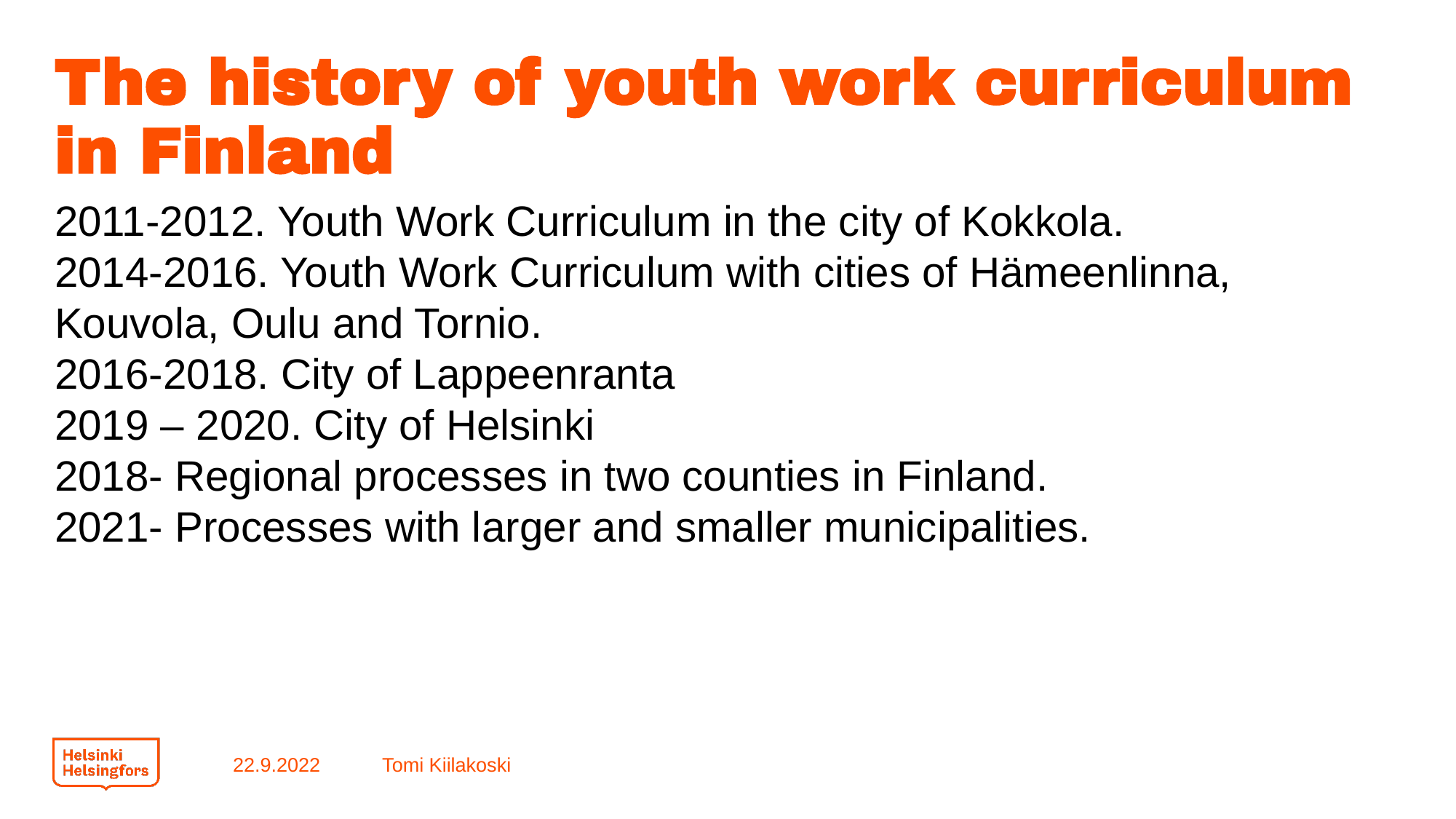

# The history of youth work curriculum in Finland

2011-2012. Youth Work Curriculum in the city of Kokkola.
2014-2016. Youth Work Curriculum with cities of Hämeenlinna, Kouvola, Oulu and Tornio.
2016-2018. City of Lappeenranta
2019 – 2020. City of Helsinki
2018- Regional processes in two counties in Finland.
2021- Processes with larger and smaller municipalities.

22.9.2022
Tomi Kiilakoski